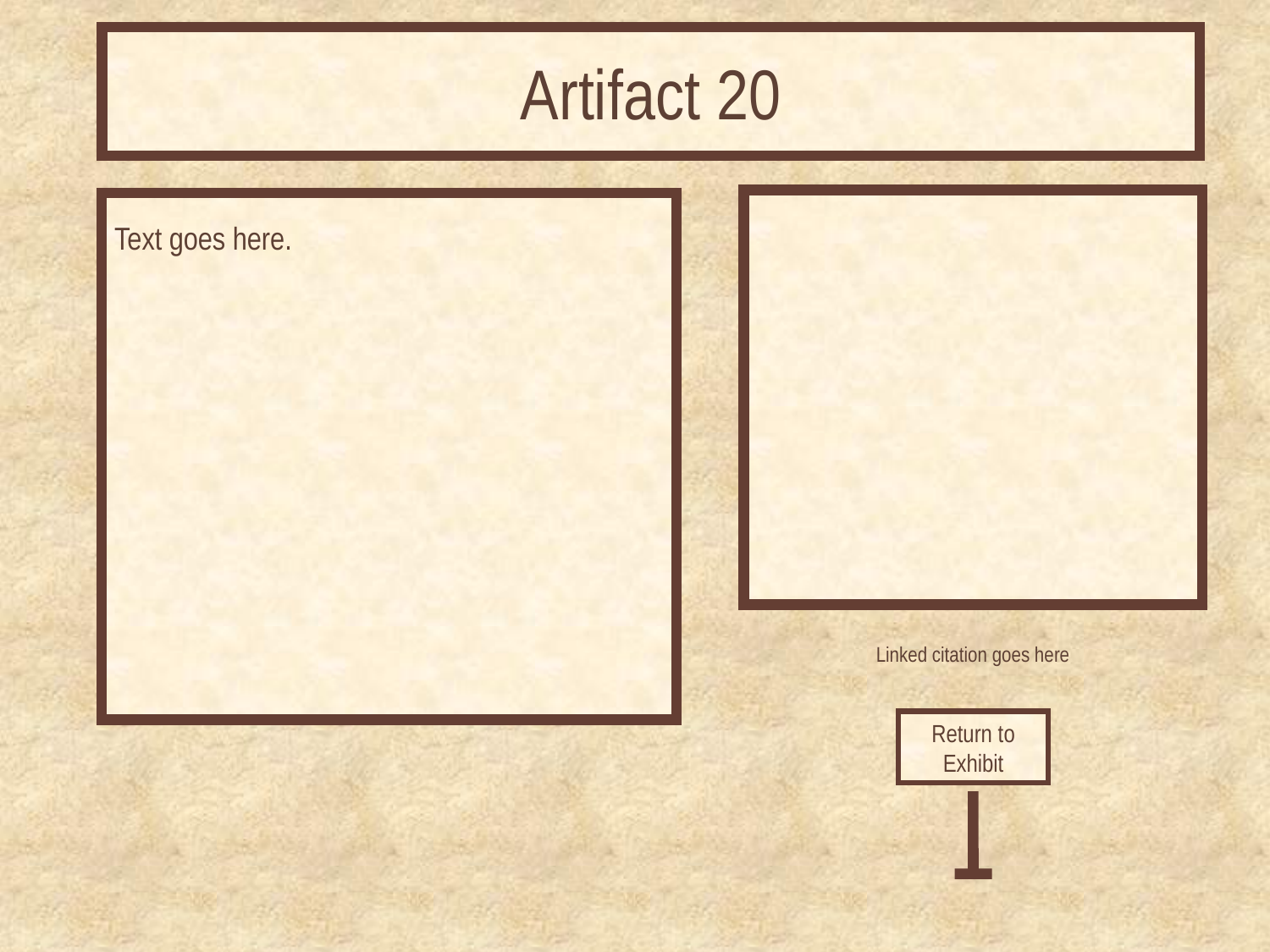

# Artifact 20

Text goes here.

Linked citation goes here
Return to Exhibit